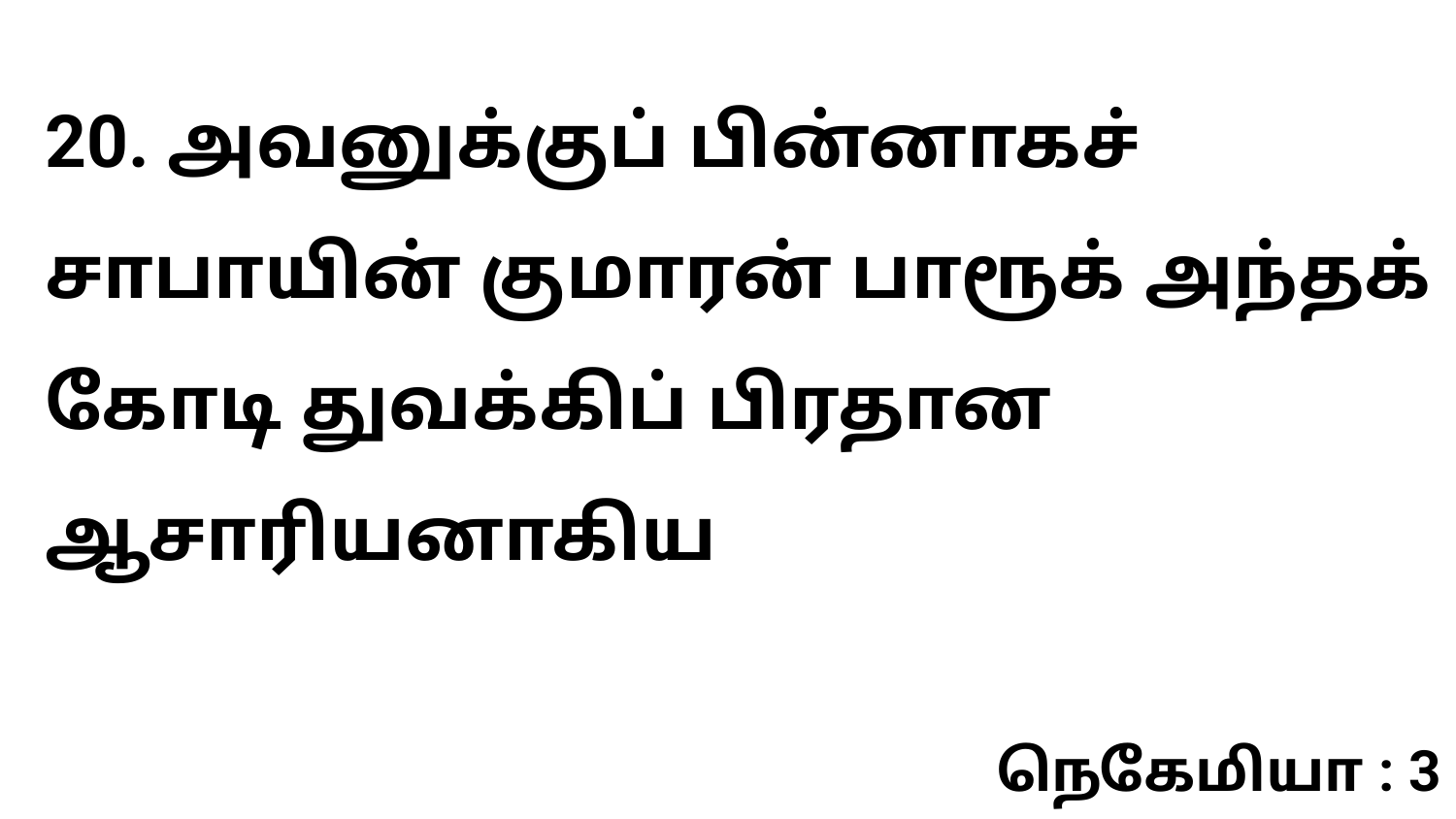

20. அவனுக்குப் பின்னாகச் சாபாயின் குமாரன் பாரூக் அந்தக் கோடி துவக்கிப் பிரதான ஆசாரியனாகிய
நெகேமியா : 3